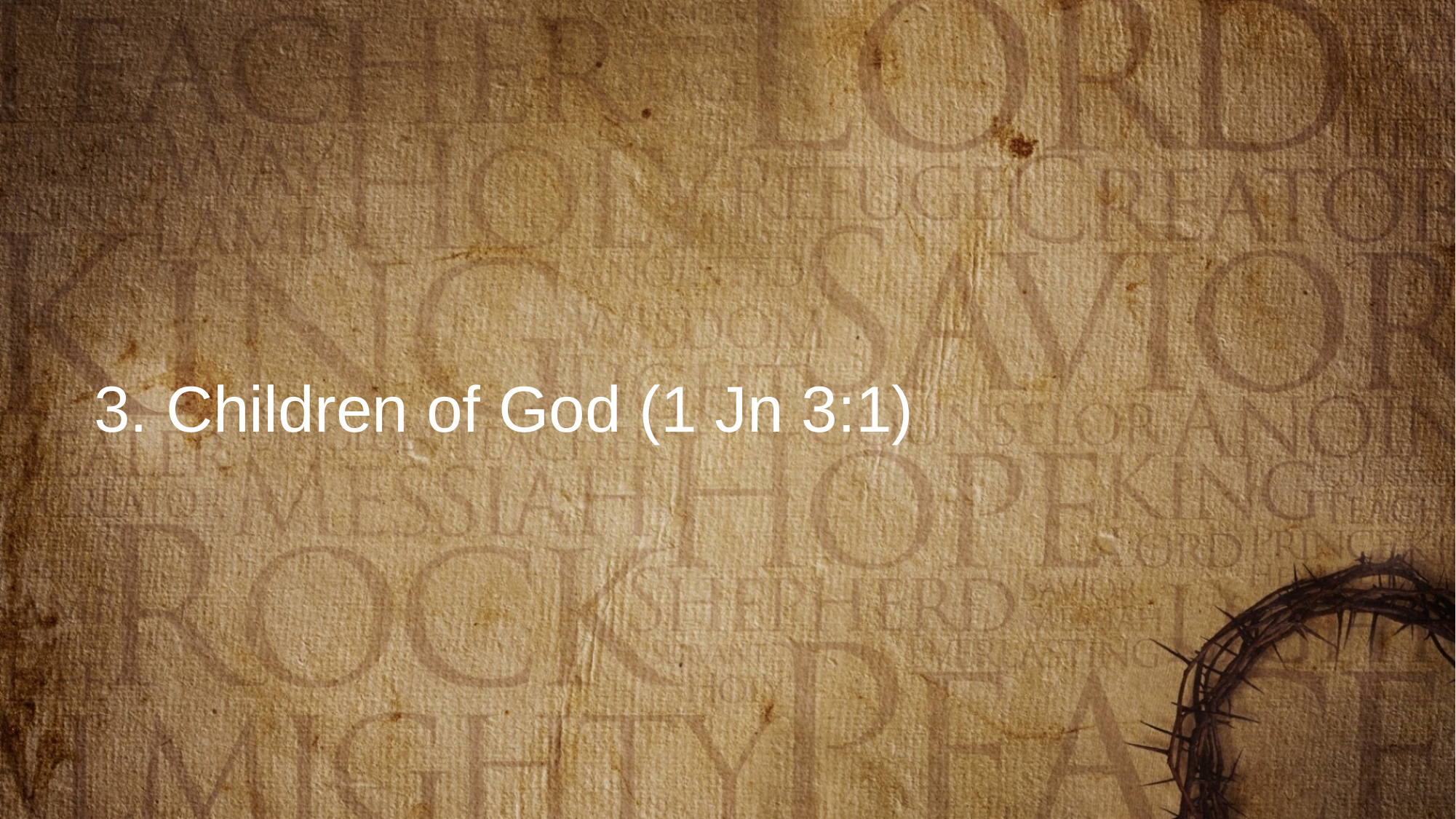

# 3. Children of God (1 Jn 3:1)